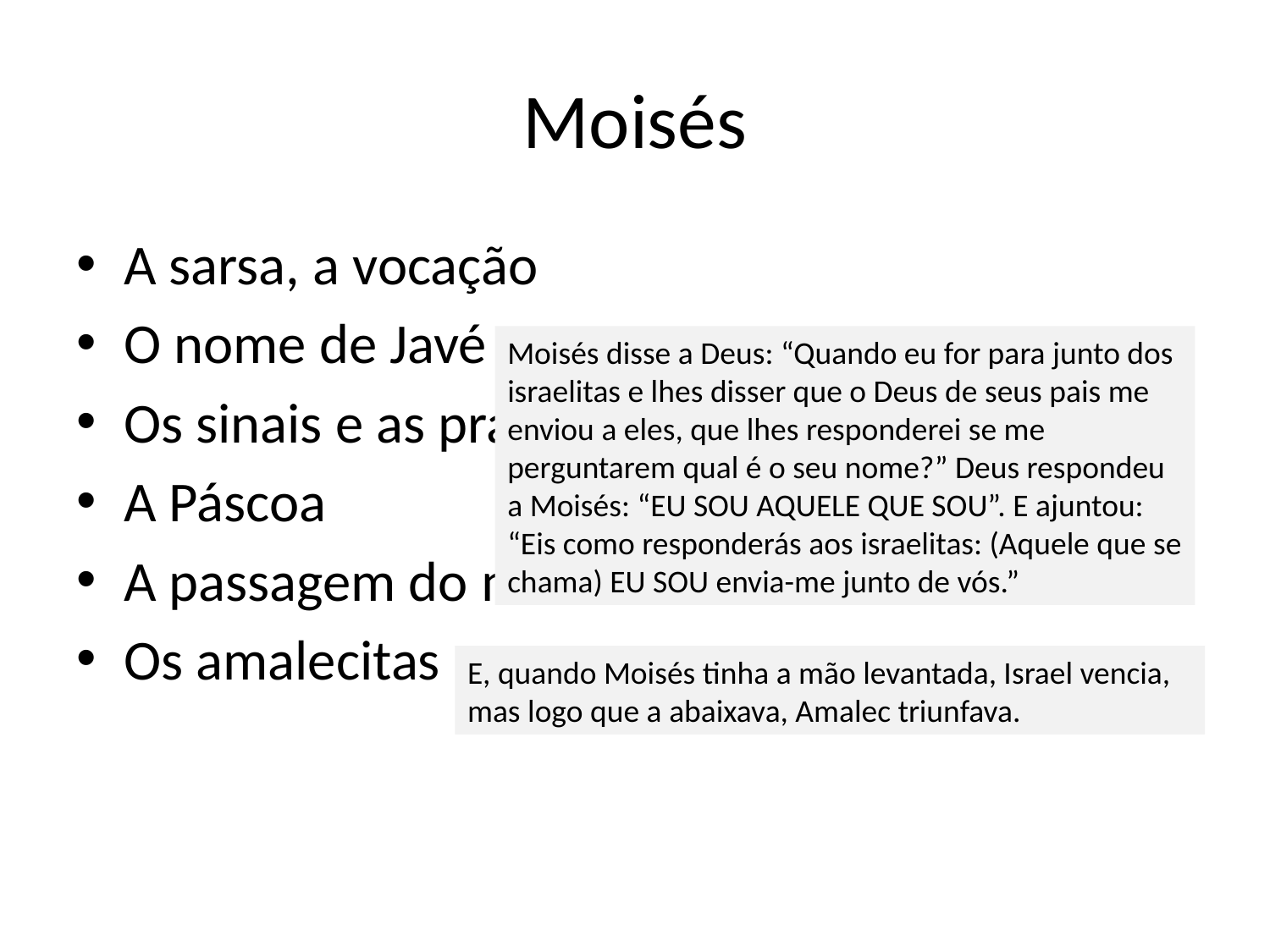

# Moisés
A sarsa, a vocação
O nome de Javé
Os sinais e as pragas
A Páscoa
A passagem do mar
Os amalecitas

Moisés disse a Deus: “Quando eu for para junto dos israelitas e lhes disser que o Deus de seus pais me enviou a eles, que lhes responderei se me perguntarem qual é o seu nome?” Deus respondeu a Moisés: “EU SOU AQUELE QUE SOU”. E ajuntou: “Eis como responderás aos israelitas: (Aquele que se chama) EU SOU envia-me junto de vós.”
E, quando Moisés tinha a mão levantada, Israel vencia, mas logo que a abaixava, Amalec triunfava.